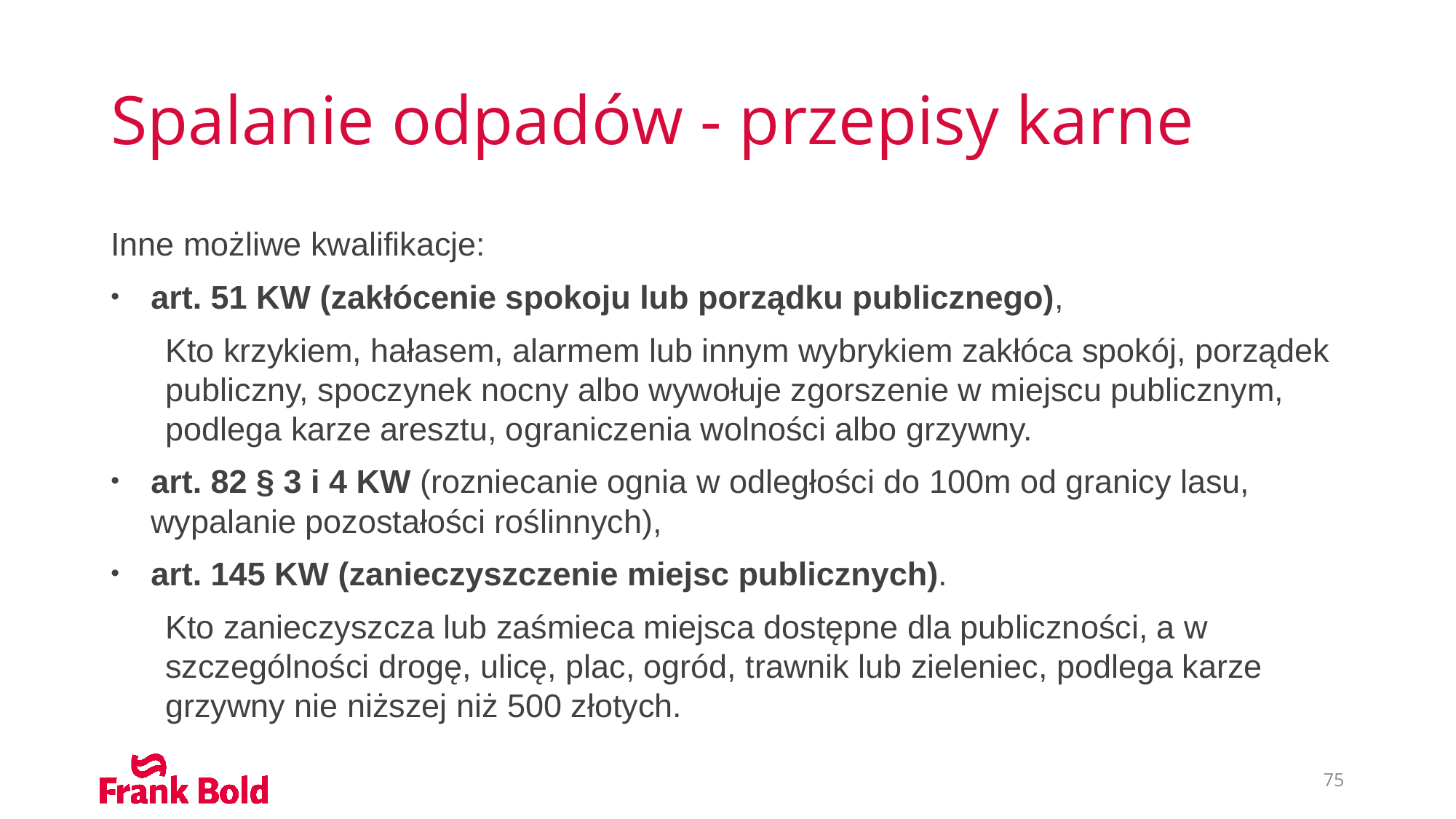

# Spalanie odpadów - przepisy karne
Inne możliwe kwalifikacje:
art. 51 KW (zakłócenie spokoju lub porządku publicznego),
Kto krzykiem, hałasem, alarmem lub innym wybrykiem zakłóca spokój, porządek publiczny, spoczynek nocny albo wywołuje zgorszenie w miejscu publicznym, podlega karze aresztu, ograniczenia wolności albo grzywny.
art. 82 § 3 i 4 KW (rozniecanie ognia w odległości do 100m od granicy lasu, wypalanie pozostałości roślinnych),
art. 145 KW (zanieczyszczenie miejsc publicznych).
Kto zanieczyszcza lub zaśmieca miejsca dostępne dla publiczności, a w szczególności drogę, ulicę, plac, ogród, trawnik lub zieleniec, podlega karze grzywny nie niższej niż 500 złotych.
75